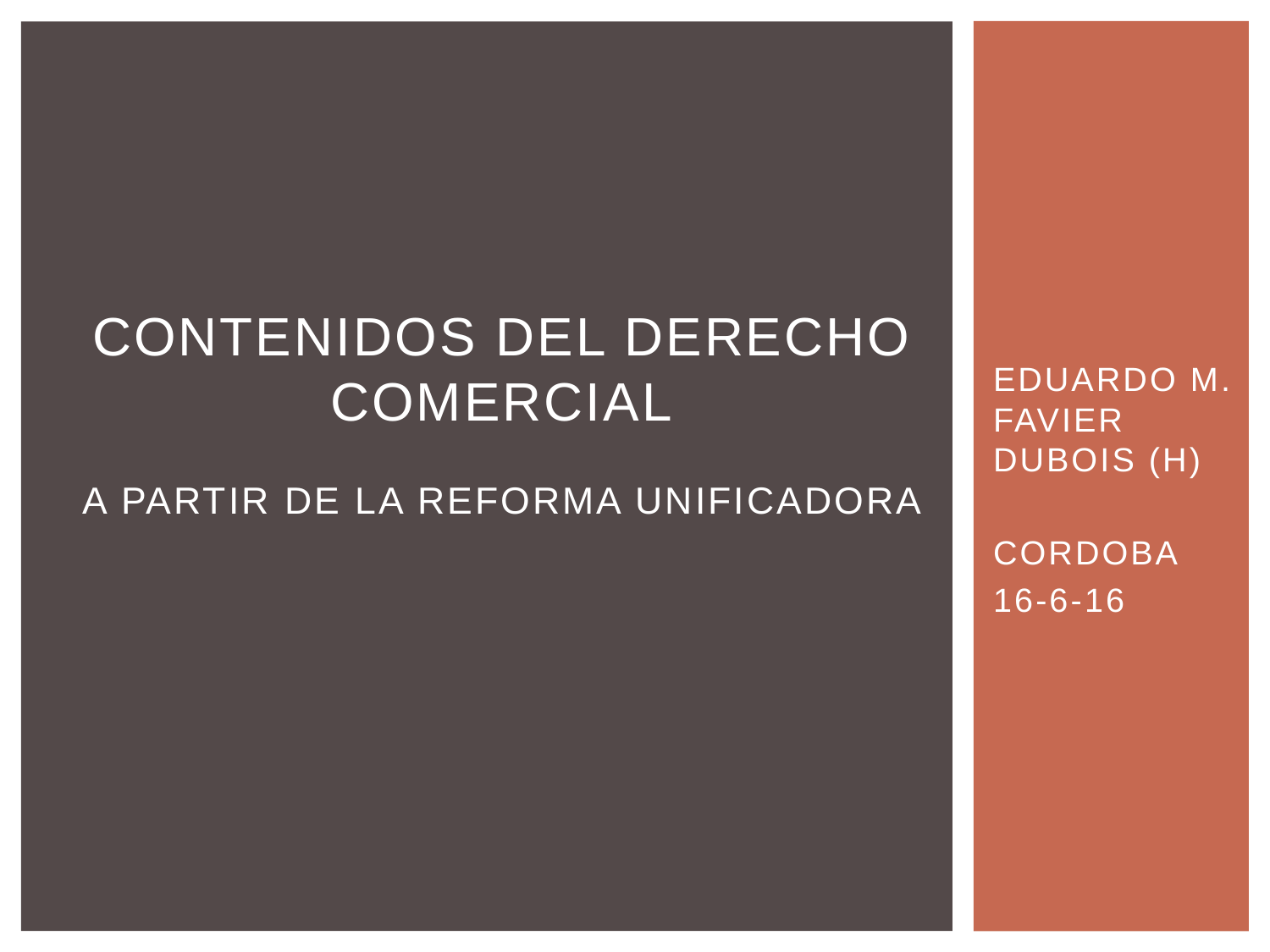

EDUARDO M. FAVIER DUBOIS (H)

CORDOBA
16-6-16
# CONTENIDOS DEL DERECHO COMERCIAL A PARTIR DE LA REFORMA UNIFICADORA